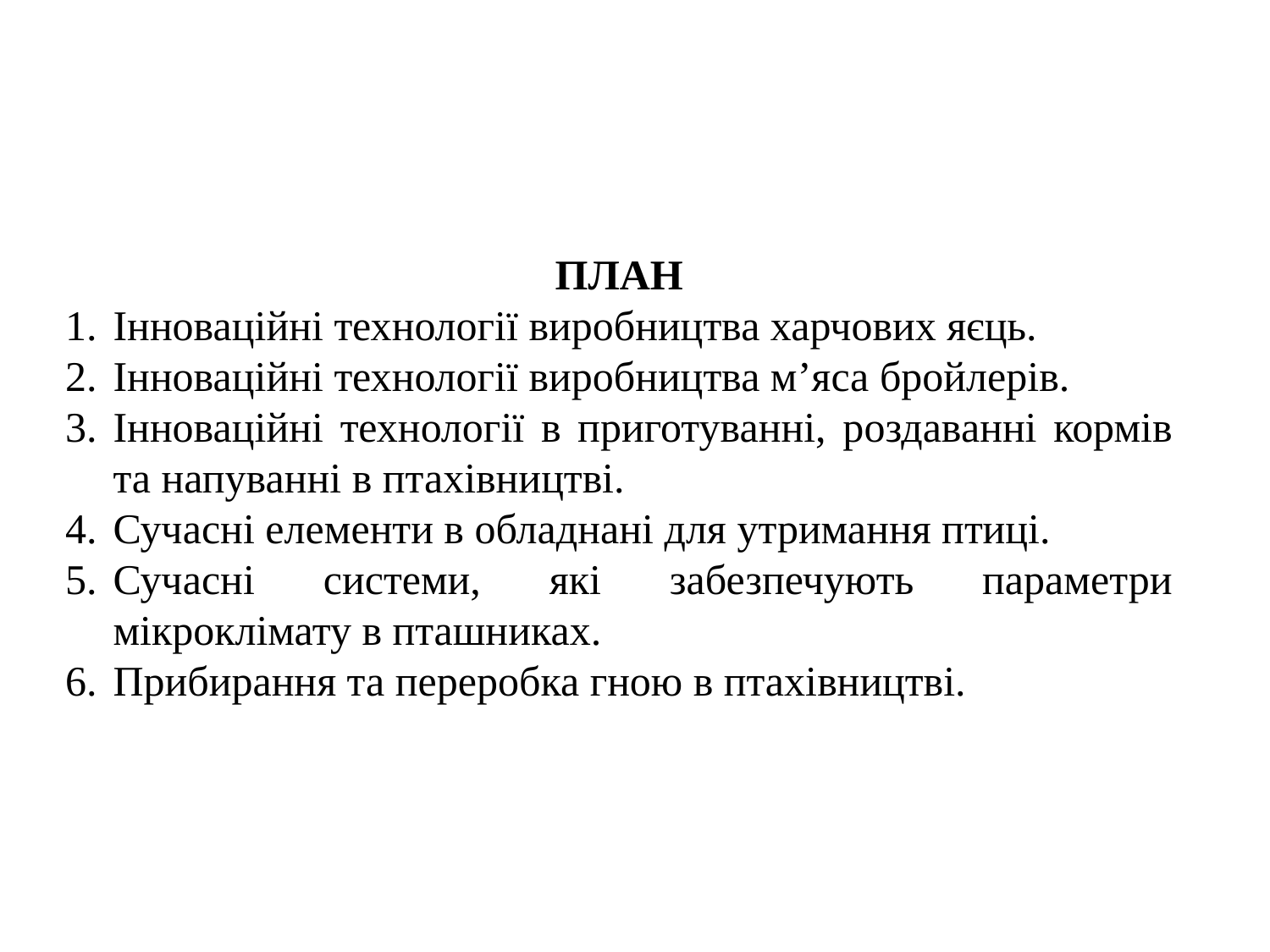

ПЛАН
Інноваційні технології виробництва харчових яєць.
Інноваційні технології виробництва м’яса бройлерів.
Інноваційні технології в приготуванні, роздаванні кормів та напуванні в птахівництві.
Сучасні елементи в обладнані для утримання птиці.
Сучасні системи, які забезпечують параметри мікроклімату в пташниках.
Прибирання та переробка гною в птахівництві.